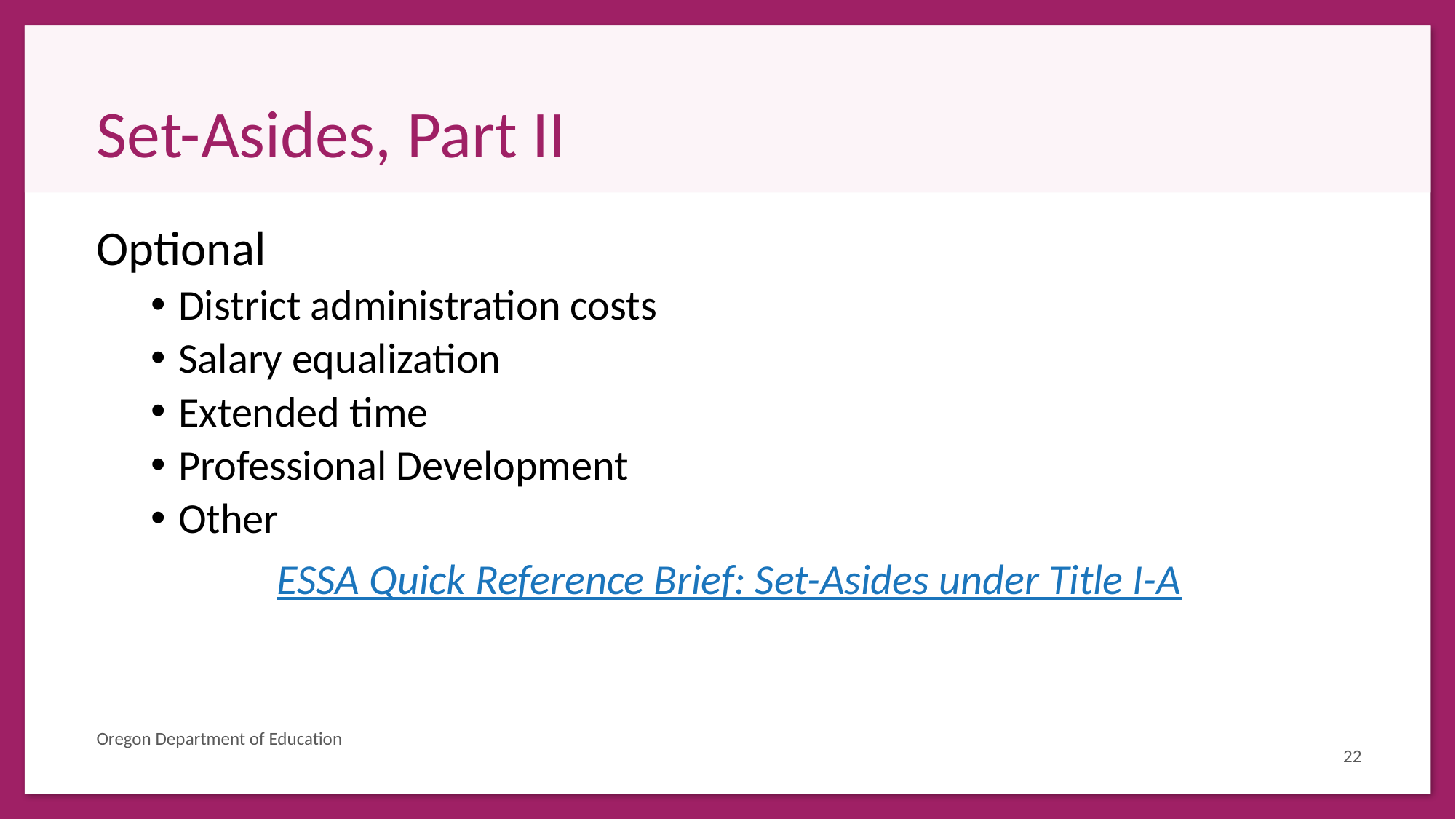

# Set-Asides, Part II
Optional
District administration costs
Salary equalization
Extended time
Professional Development
Other
ESSA Quick Reference Brief: Set-Asides under Title I-A
Oregon Department of Education
22